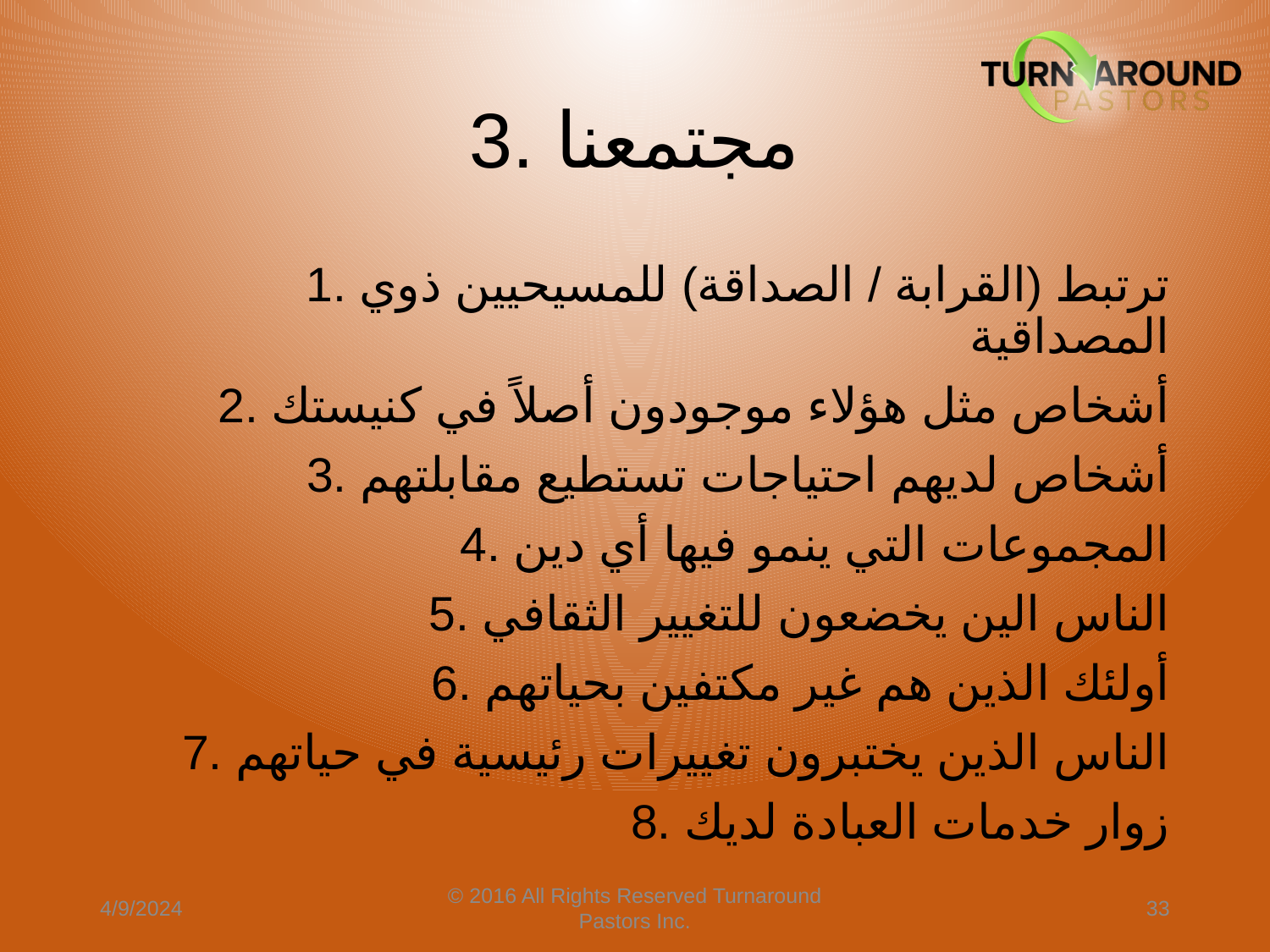

# 3. مجتمعنا
1. ترتبط (القرابة / الصداقة) للمسيحيين ذوي المصداقية
2. أشخاص مثل هؤلاء موجودون أصلاً في كنيستك
3. أشخاص لديهم احتياجات تستطيع مقابلتهم
4. المجموعات التي ينمو فيها أي دين
5. الناس الين يخضعون للتغيير الثقافي
6. أولئك الذين هم غير مكتفين بحياتهم
7. الناس الذين يختبرون تغييرات رئيسية في حياتهم
8. زوار خدمات العبادة لديك

4/9/2024
© 2016 All Rights Reserved Turnaround Pastors Inc.
33